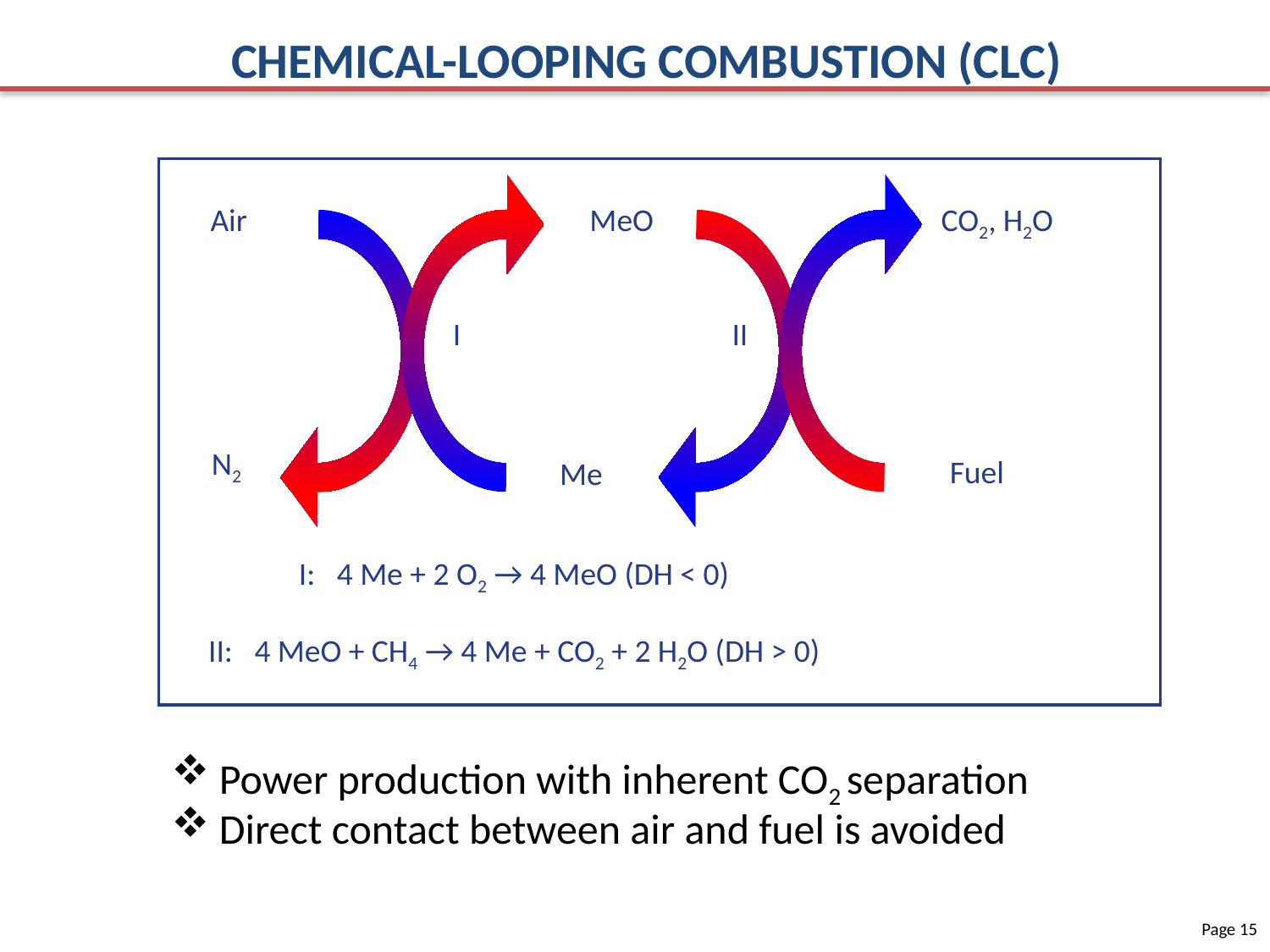

CHEMICAL-LOOPING COMBUSTION (CLC)
CLC: Chemical-looping Combustion

Air
MeO
CO2, H2O

I
II
N2
Fuel
Me
I:   4 Me + 2 O2 → 4 MeO (DH < 0)

II:   4 MeO + CH4 → 4 Me + CO2 + 2 H2O (DH > 0)
Power production with inherent CO2 separation
Direct contact between air and fuel is avoided
Page 15